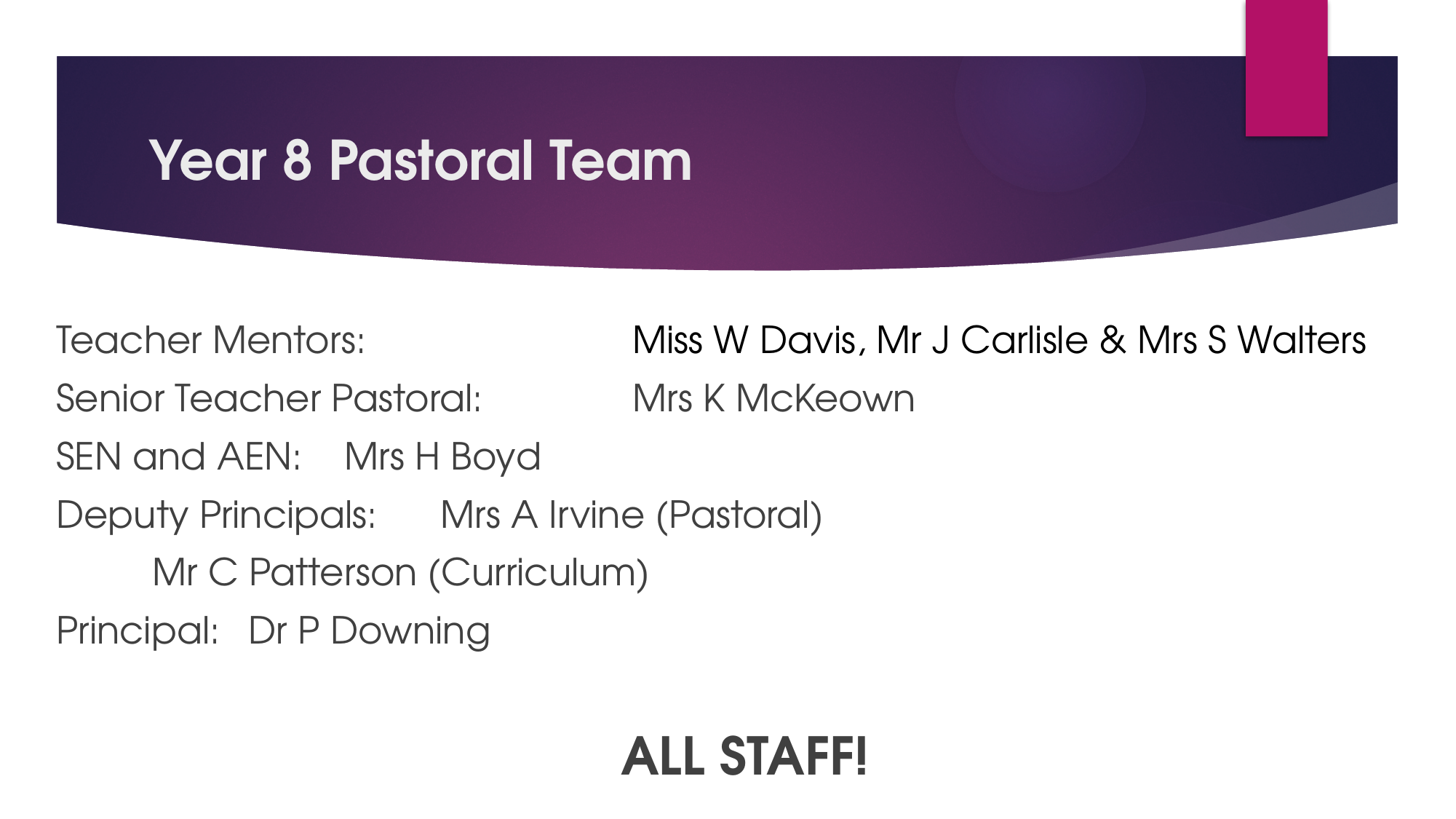

# Year 8 Pastoral Team
Teacher Mentors:		    		Miss W Davis, Mr J Carlisle & Mrs S Walters
Senior Teacher Pastoral:		Mrs K McKeown
SEN and AEN:						Mrs H Boyd
Deputy Principals:				Mrs A Irvine (Pastoral)
										Mr C Patterson (Curriculum)
Principal:							Dr P Downing

ALL STAFF!